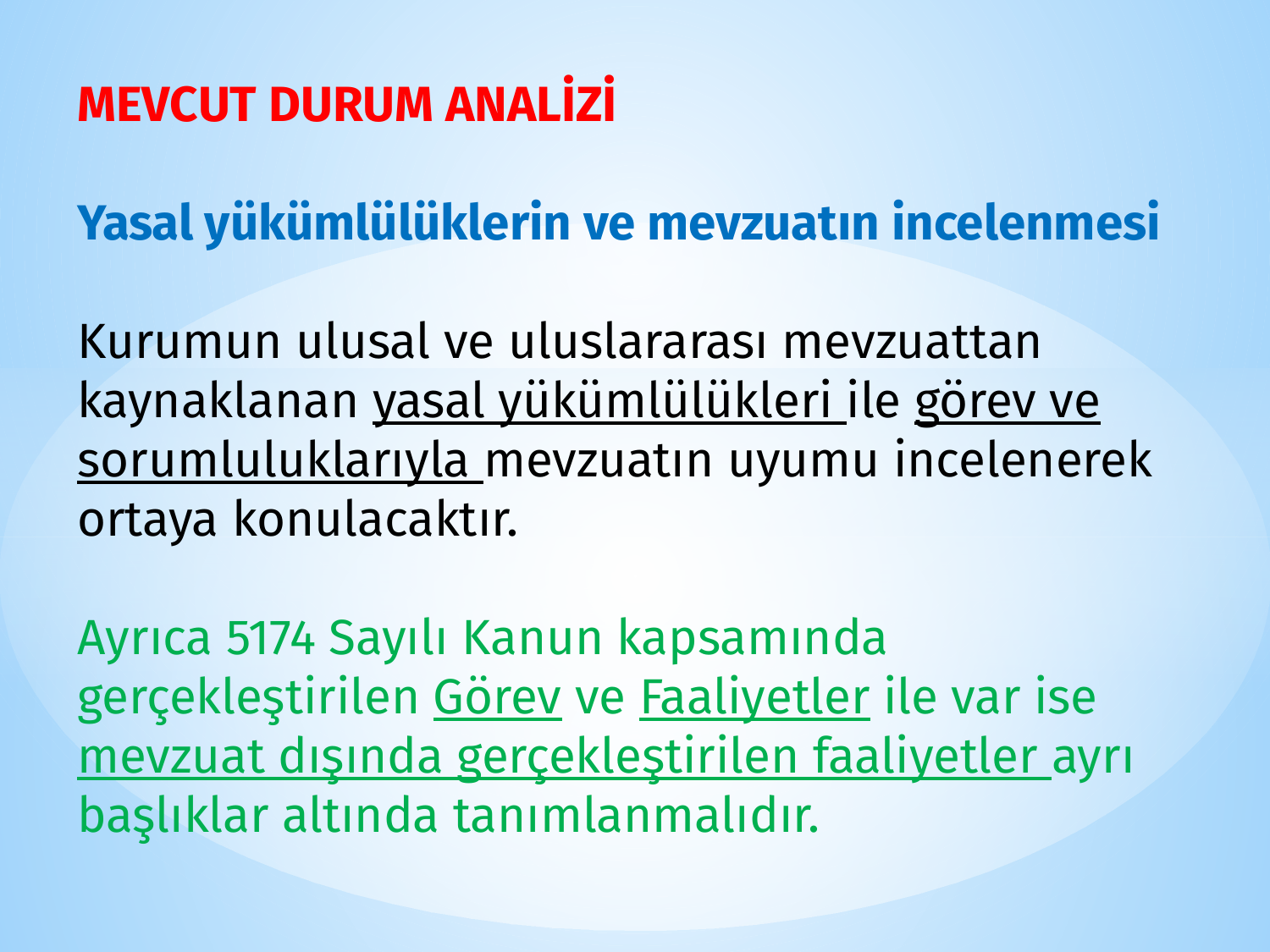

MEVCUT DURUM ANALİZİ

Yasal yükümlülüklerin ve mevzuatın incelenmesi

Kurumun ulusal ve uluslararası mevzuattan kaynaklanan yasal yükümlülükleri ile görev ve sorumluluklarıyla mevzuatın uyumu incelenerek ortaya konulacaktır.

Ayrıca 5174 Sayılı Kanun kapsamında gerçekleştirilen Görev ve Faaliyetler ile var ise mevzuat dışında gerçekleştirilen faaliyetler ayrı başlıklar altında tanımlanmalıdır.